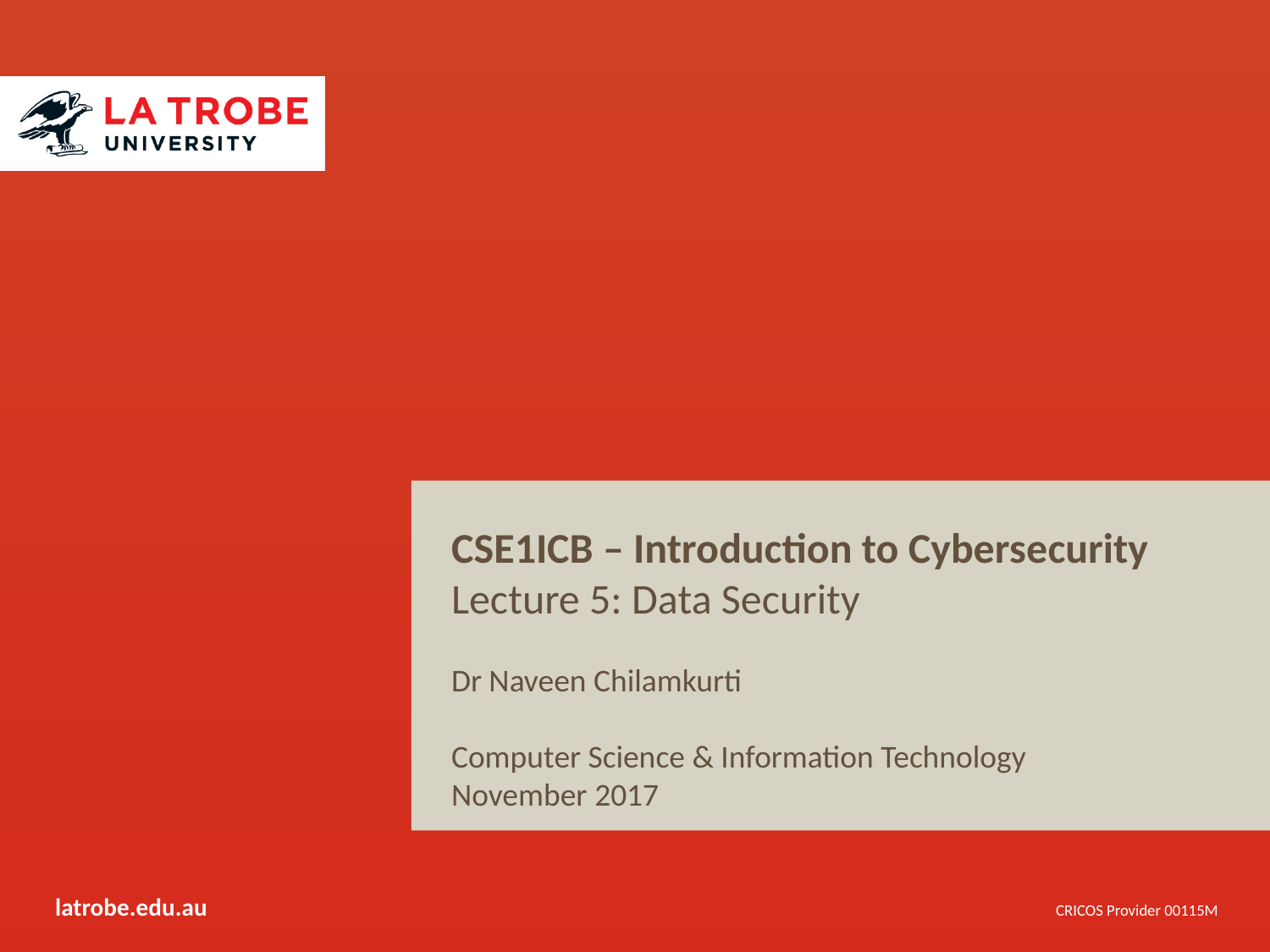

CSE1ICB – Introduction to Cybersecurity
Lecture 5: Data Security

Dr Naveen Chilamkurti

Computer Science & Information Technology
November 2017